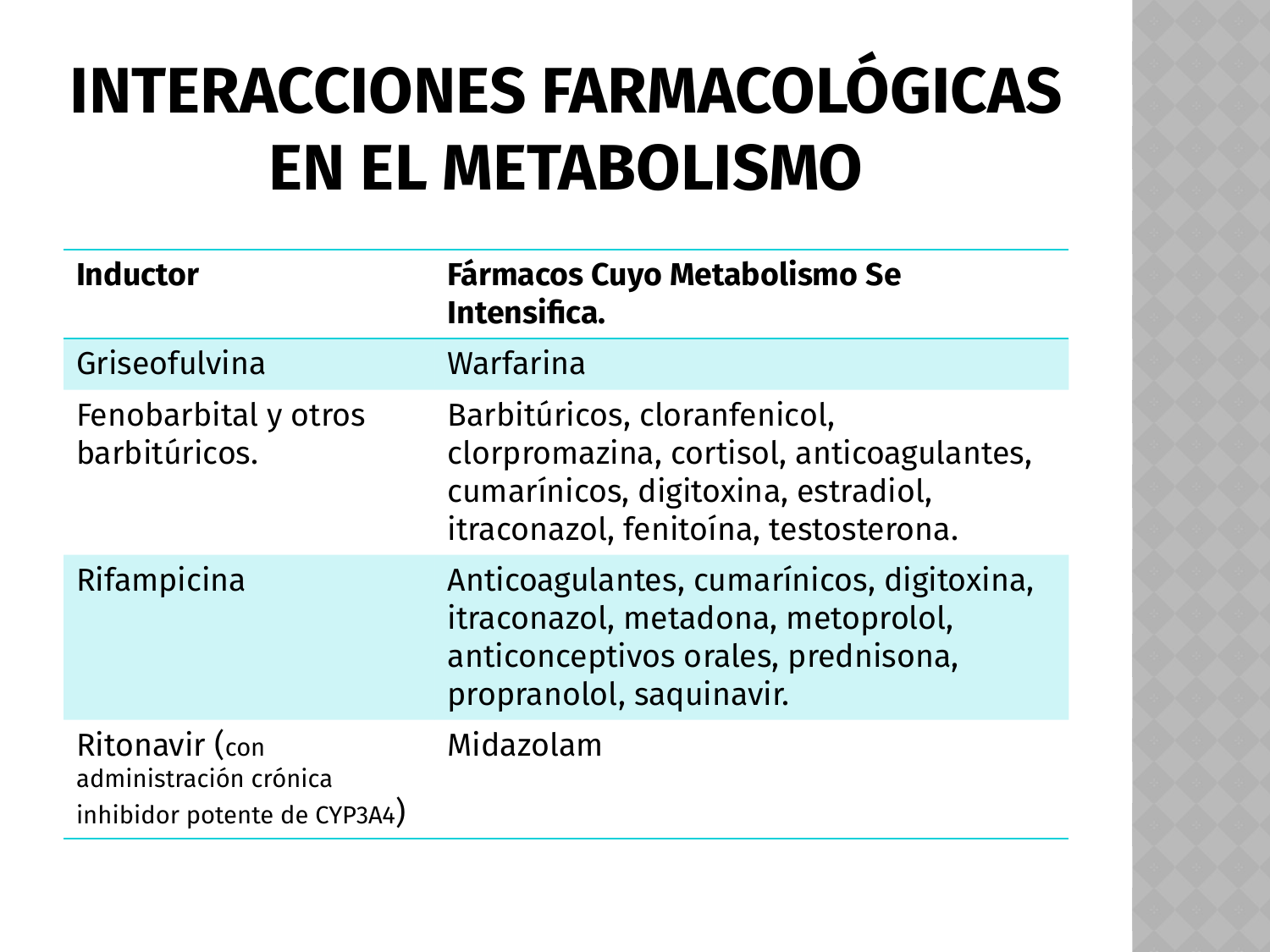

# Interacciones farmacológicas en el metabolismo
| Inductor | Fármacos Cuyo Metabolismo Se Intensifica. |
| --- | --- |
| Griseofulvina | Warfarina |
| Fenobarbital y otros barbitúricos. | Barbitúricos, cloranfenicol, clorpromazina, cortisol, anticoagulantes, cumarínicos, digitoxina, estradiol, itraconazol, fenitoína, testosterona. |
| Rifampicina | Anticoagulantes, cumarínicos, digitoxina, itraconazol, metadona, metoprolol, anticonceptivos orales, prednisona, propranolol, saquinavir. |
| Ritonavir (con administración crónica inhibidor potente de CYP3A4) | Midazolam |